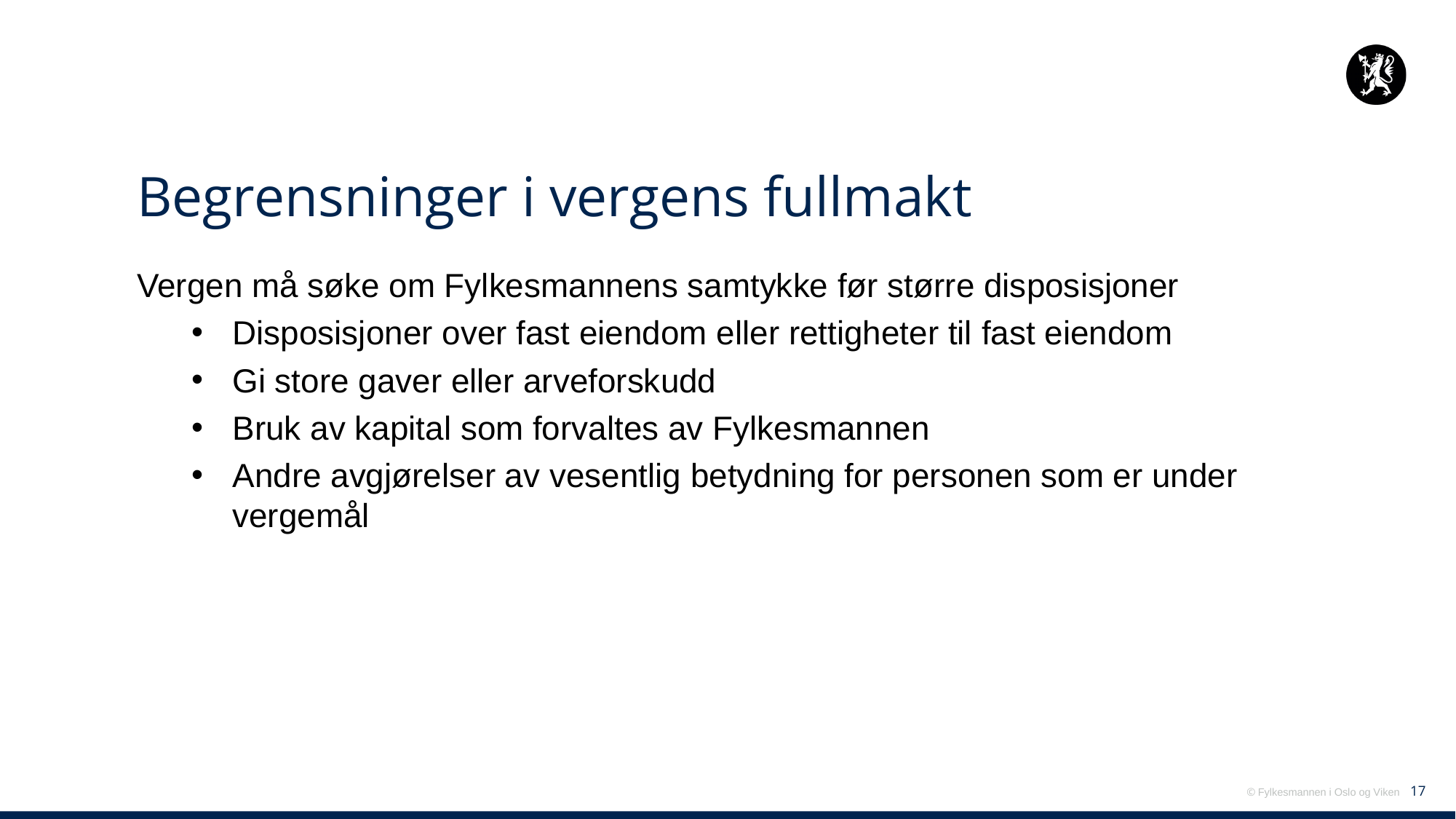

# Begrensninger i vergens fullmakt
Vergen må søke om Fylkesmannens samtykke før større disposisjoner
Disposisjoner over fast eiendom eller rettigheter til fast eiendom
Gi store gaver eller arveforskudd
Bruk av kapital som forvaltes av Fylkesmannen
Andre avgjørelser av vesentlig betydning for personen som er under vergemål